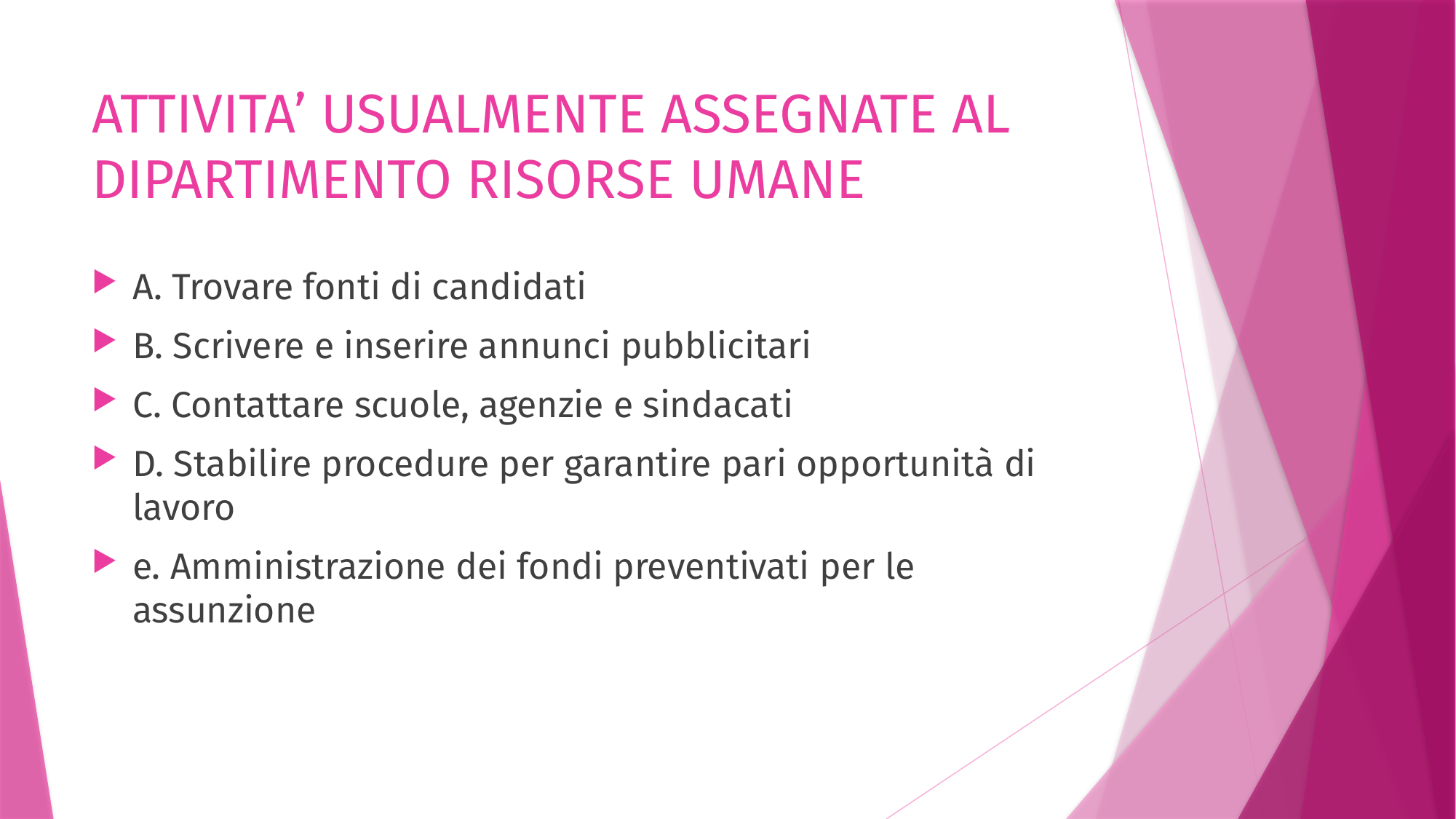

# ATTIVITA’ USUALMENTE ASSEGNATE AL DIPARTIMENTO RISORSE UMANE
A. Trovare fonti di candidati
B. Scrivere e inserire annunci pubblicitari
C. Contattare scuole, agenzie e sindacati
D. Stabilire procedure per garantire pari opportunità di lavoro
e. Amministrazione dei fondi preventivati ​​per le assunzione